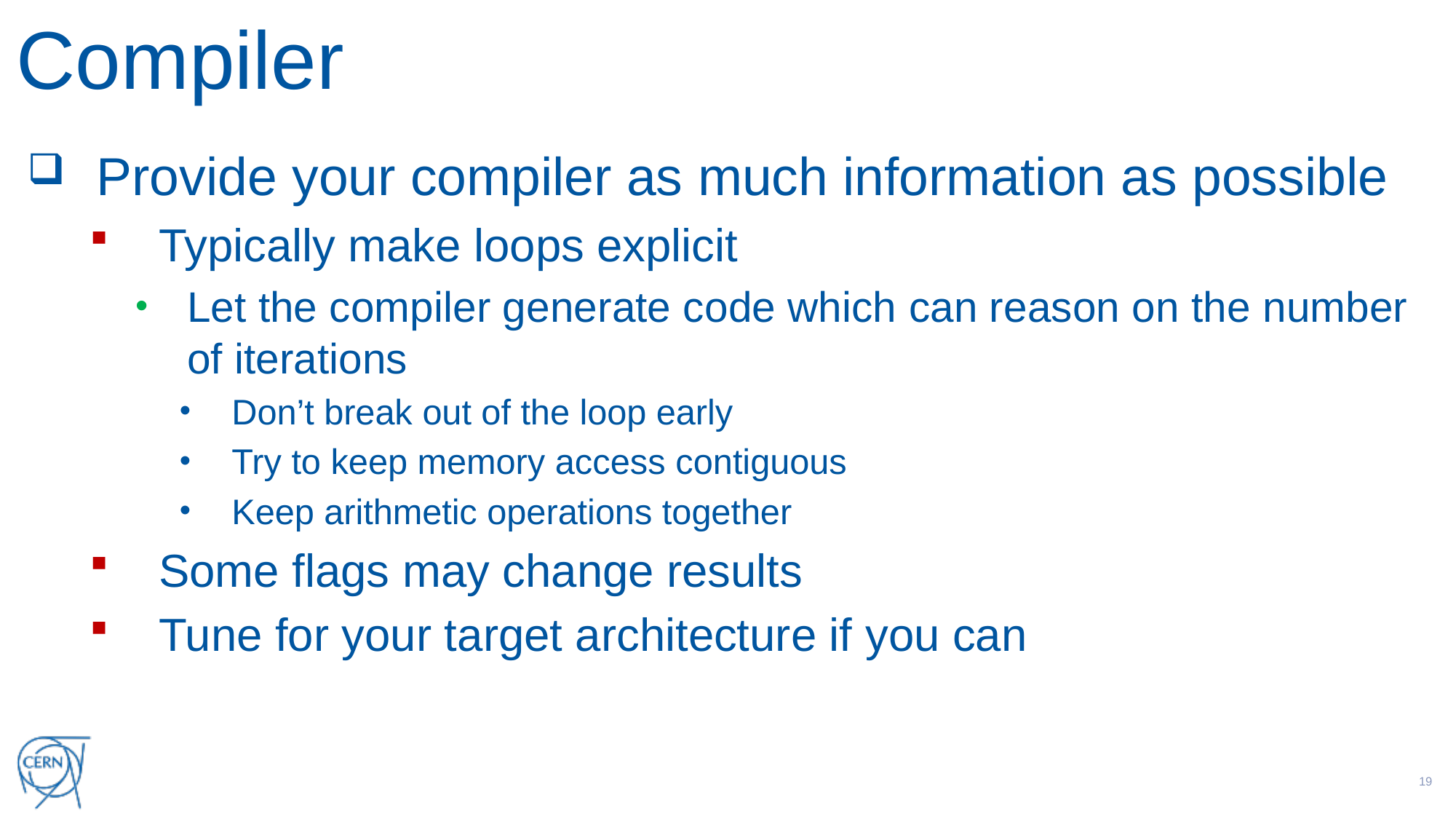

# Compiler
Provide your compiler as much information as possible
Typically make loops explicit
Let the compiler generate code which can reason on the number of iterations
Don’t break out of the loop early
Try to keep memory access contiguous
Keep arithmetic operations together
Some flags may change results
Tune for your target architecture if you can
19